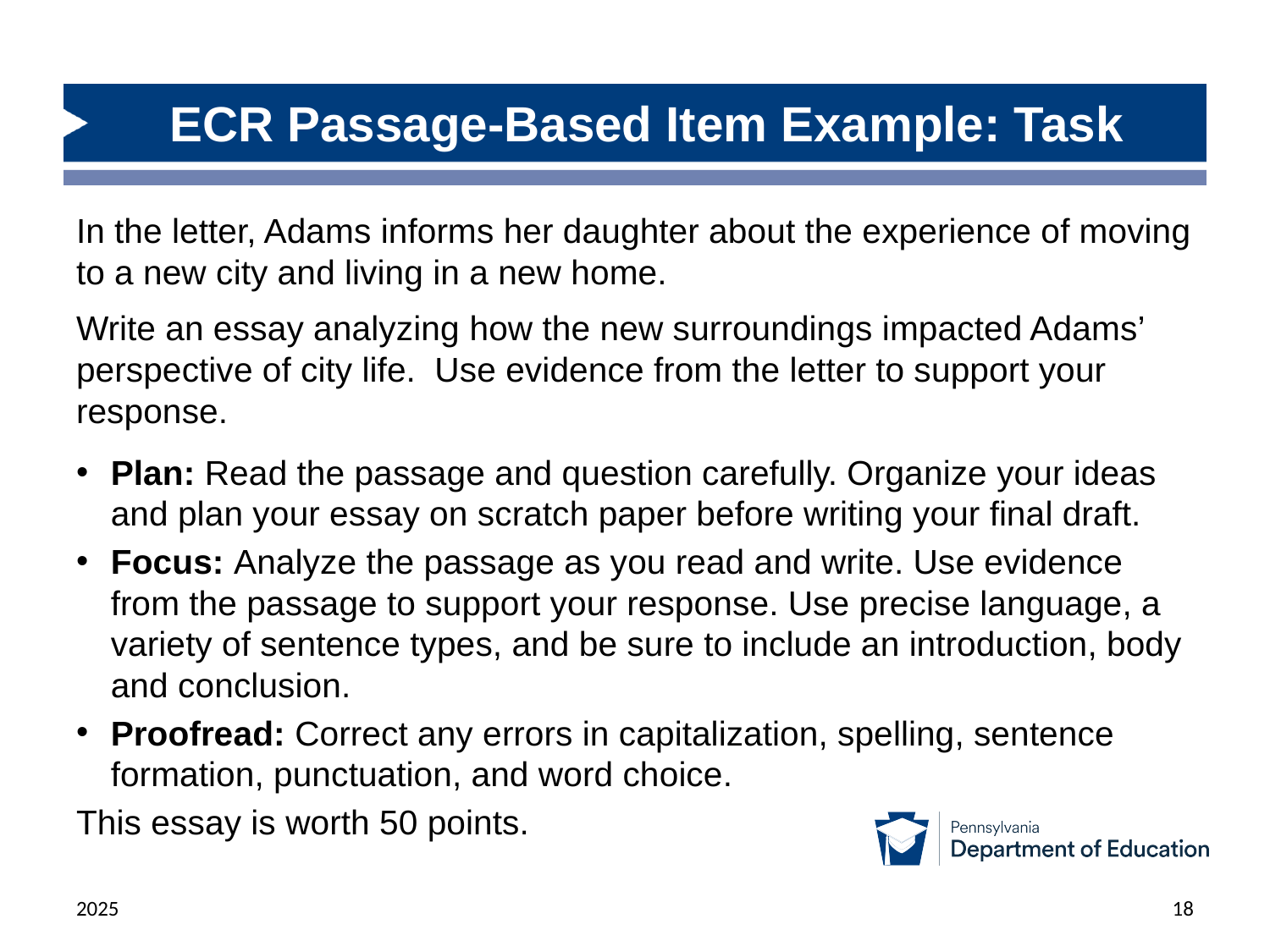

# ECR Passage-Based Item Example: Task
In the letter, Adams informs her daughter about the experience of moving to a new city and living in a new home.

Write an essay analyzing how the new surroundings impacted Adams’ perspective of city life.  Use evidence from the letter to support your response.

Plan: Read the passage and question carefully. Organize your ideas and plan your essay on scratch paper before writing your final draft.
Focus: Analyze the passage as you read and write. Use evidence from the passage to support your response. Use precise language, a variety of sentence types, and be sure to include an introduction, body and conclusion.
Proofread: Correct any errors in capitalization, spelling, sentence formation, punctuation, and word choice.
This essay is worth 50 points.
2025
18